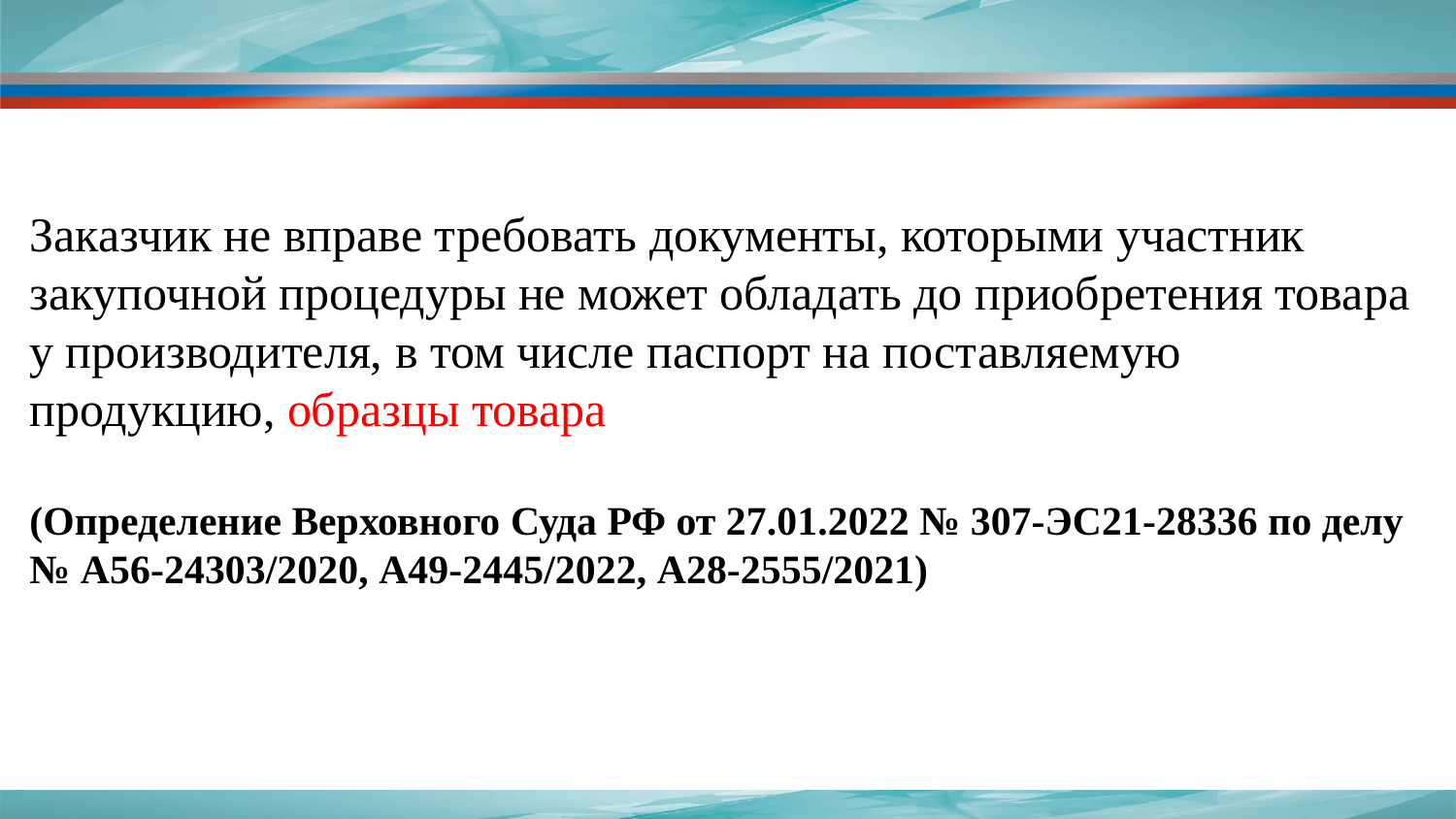

Заказчик не вправе требовать документы, которыми участник закупочной процедуры не может обладать до приобретения товара у производителя, в том числе паспорт на поставляемую продукцию, образцы товара

(Определение Верховного Суда РФ от 27.01.2022 № 307-ЭС21-28336 по делу № А56-24303/2020, А49-2445/2022, А28-2555/2021)